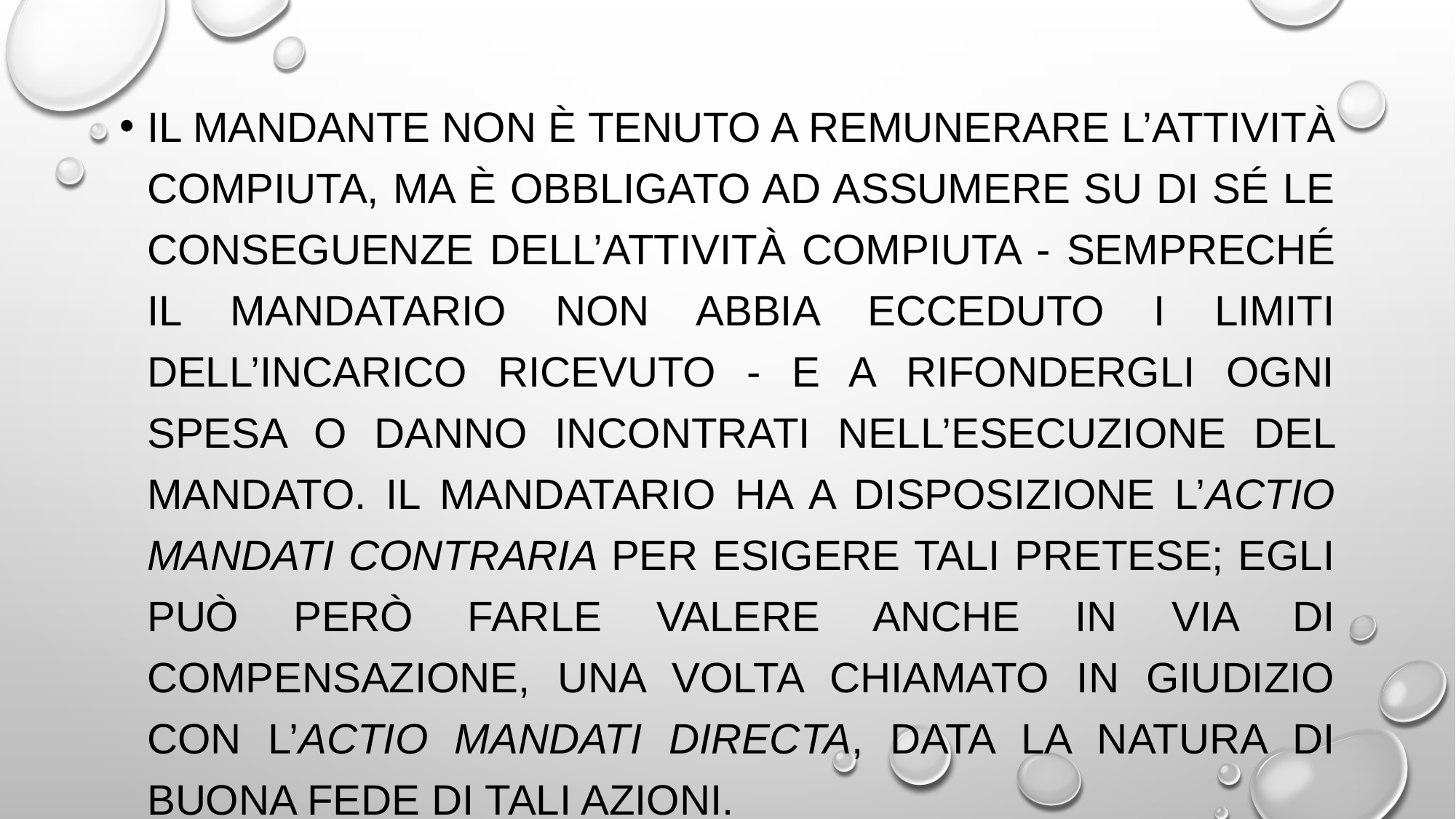

#
Il mandante non è tenuto a remunerare l’attività compiuta, ma è obbligato ad assumere su di sé le conseguenze dell’attività compiuta - sempreché il mandatario non abbia ecceduto i limiti dell’incarico ricevuto - e a rifondergli ogni spesa o danno incontrati nell’esecuzione del mandato. Il mandatario ha a disposizione l’actio mandati contraria per esigere tali pretese; egli può però farle valere anche in via di compensazione, una volta chiamato in giudizio con l’actio mandati directa, data la natura di buona fede di tali azioni.